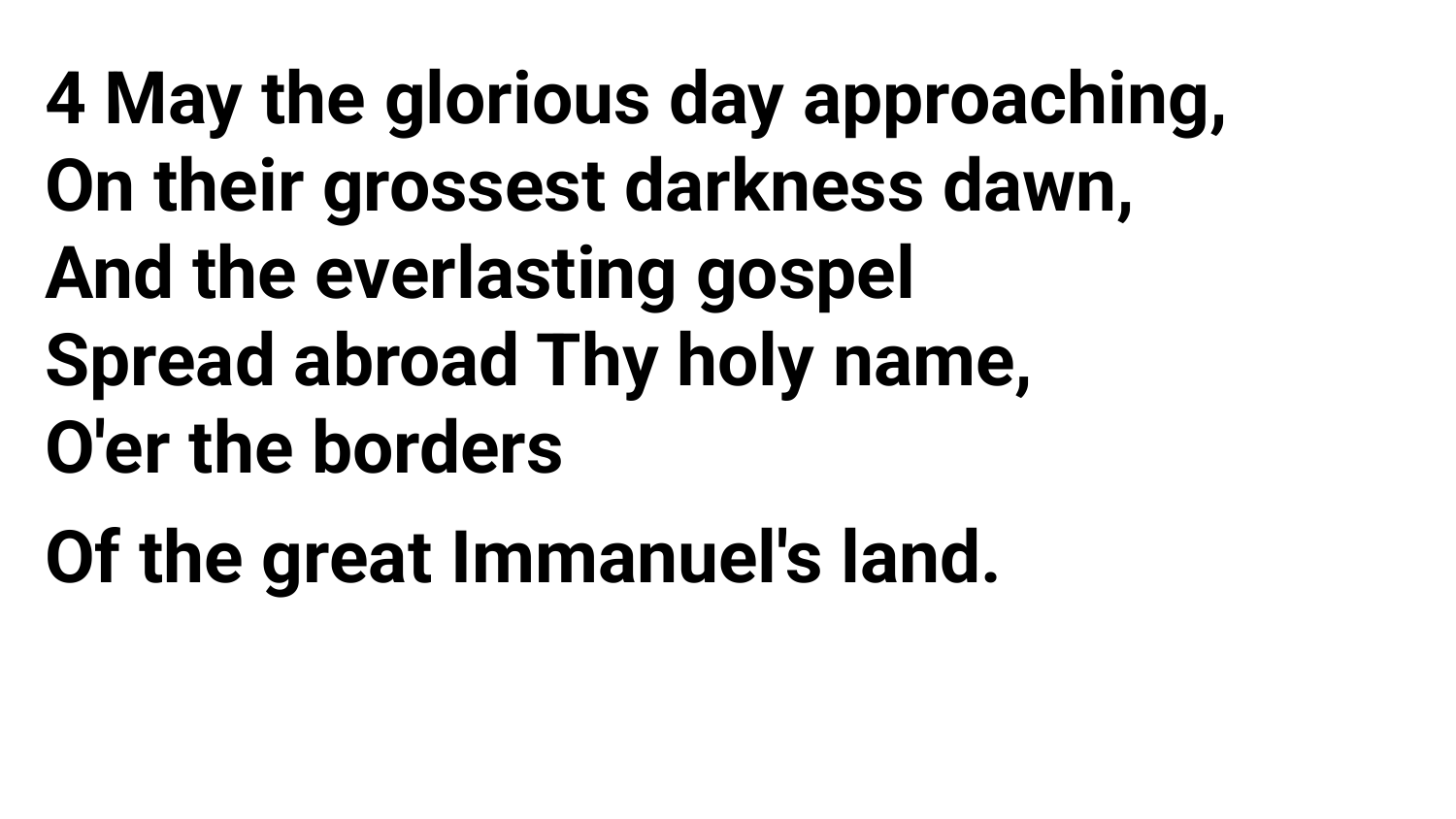

4 May the glorious day approaching,
On their grossest darkness dawn,
And the everlasting gospel
Spread abroad Thy holy name,
O'er the borders
Of the great Immanuel's land.